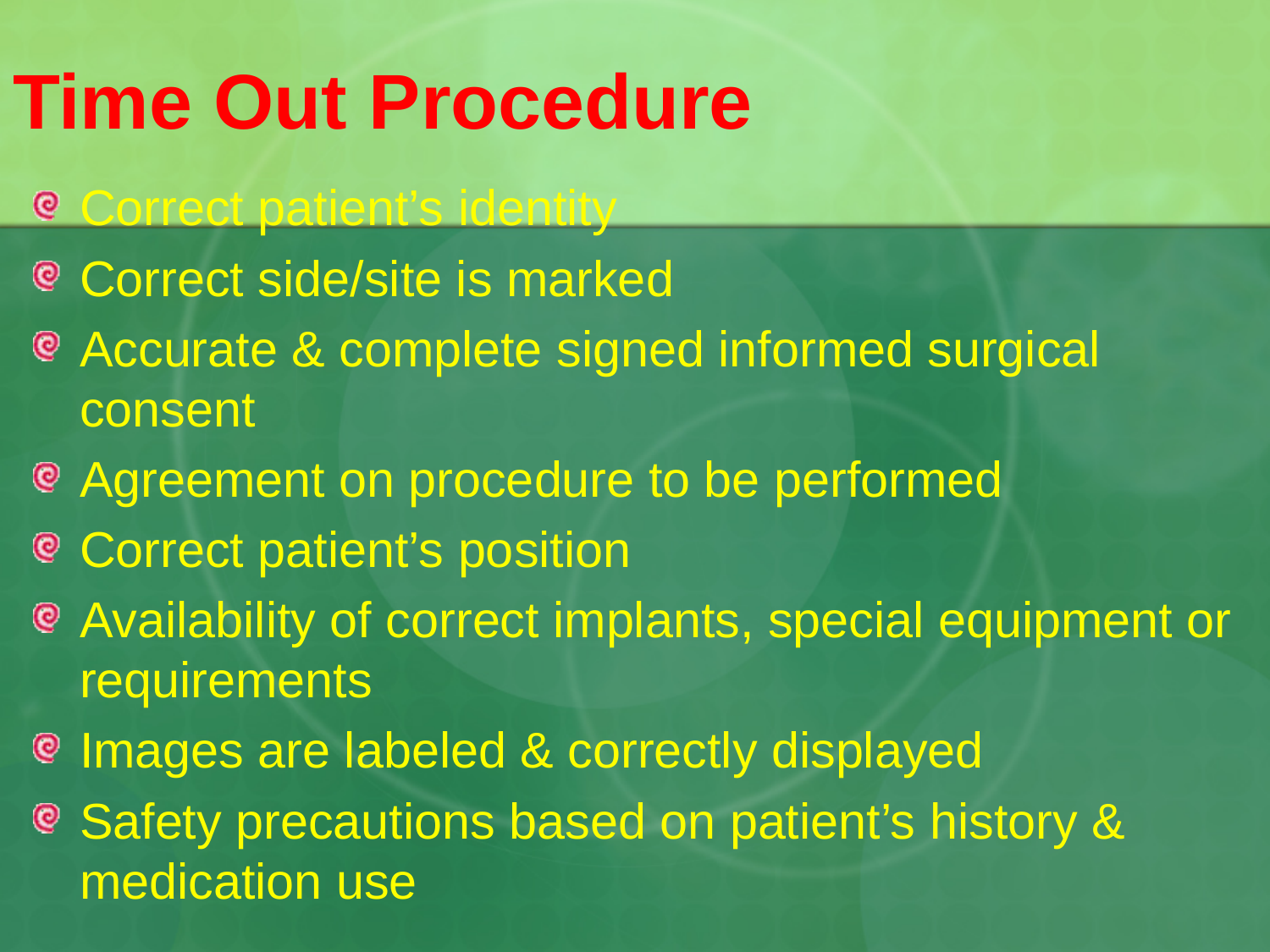

# Time Out Procedure
Correct patient’s identity
Correct side/site is marked
Accurate & complete signed informed surgical consent
Agreement on procedure to be performed
Correct patient’s position
Availability of correct implants, special equipment or requirements
Images are labeled & correctly displayed
Safety precautions based on patient’s history & medication use